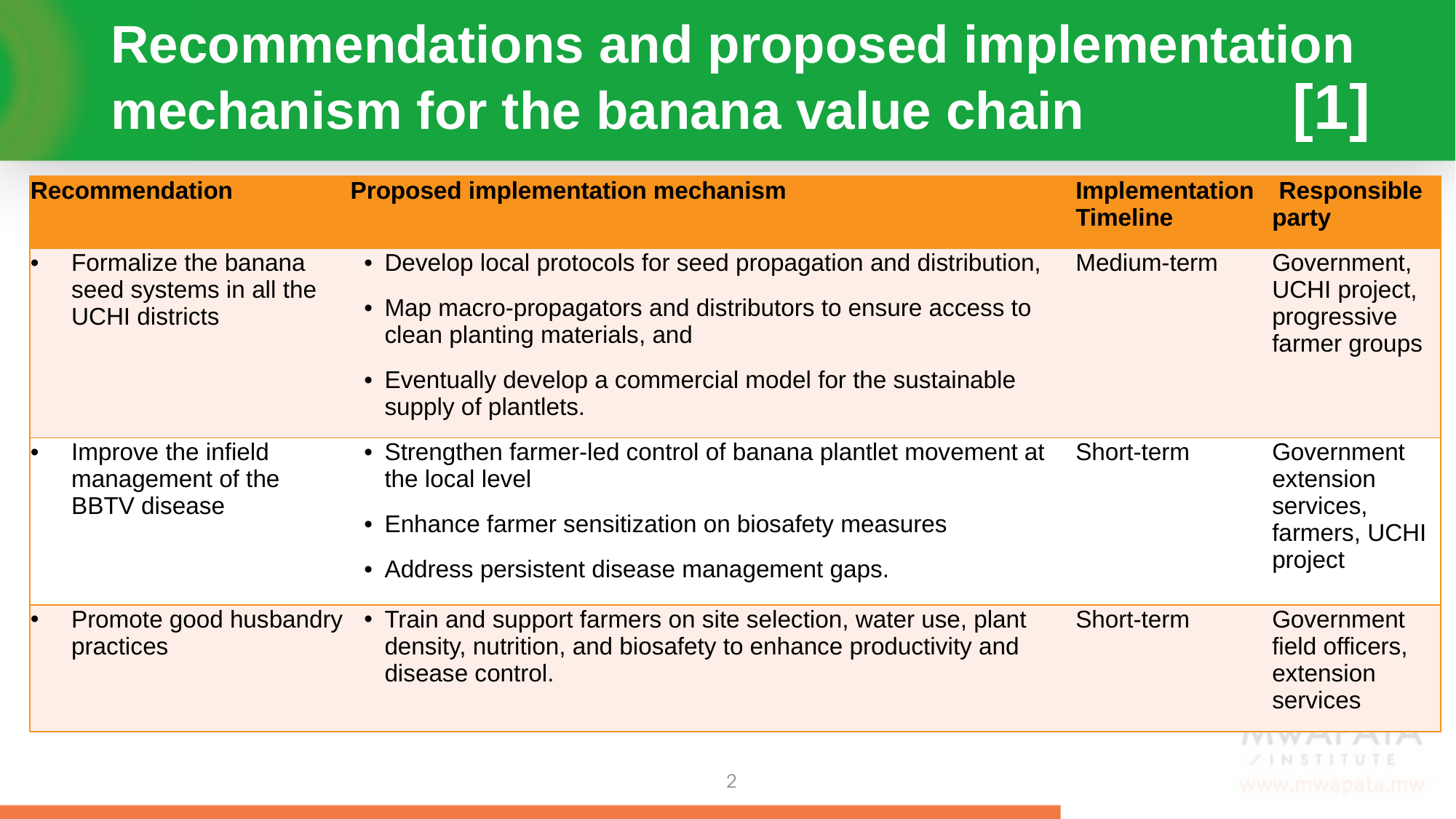

# Recommendations and proposed implementation mechanism for the banana value chain		 [1]

| Recommendation | Proposed implementation mechanism | Implementation Timeline | Responsible party |
| --- | --- | --- | --- |
| Formalize the banana seed systems in all the UCHI districts | Develop local protocols for seed propagation and distribution, Map macro-propagators and distributors to ensure access to clean planting materials, and Eventually develop a commercial model for the sustainable supply of plantlets. | Medium-term | Government, UCHI project, progressive farmer groups |
| Improve the infield management of the BBTV disease | Strengthen farmer-led control of banana plantlet movement at the local level Enhance farmer sensitization on biosafety measures Address persistent disease management gaps. | Short-term | Government extension services, farmers, UCHI project |
| Promote good husbandry practices | Train and support farmers on site selection, water use, plant density, nutrition, and biosafety to enhance productivity and disease control. | Short-term | Government field officers, extension services |
2